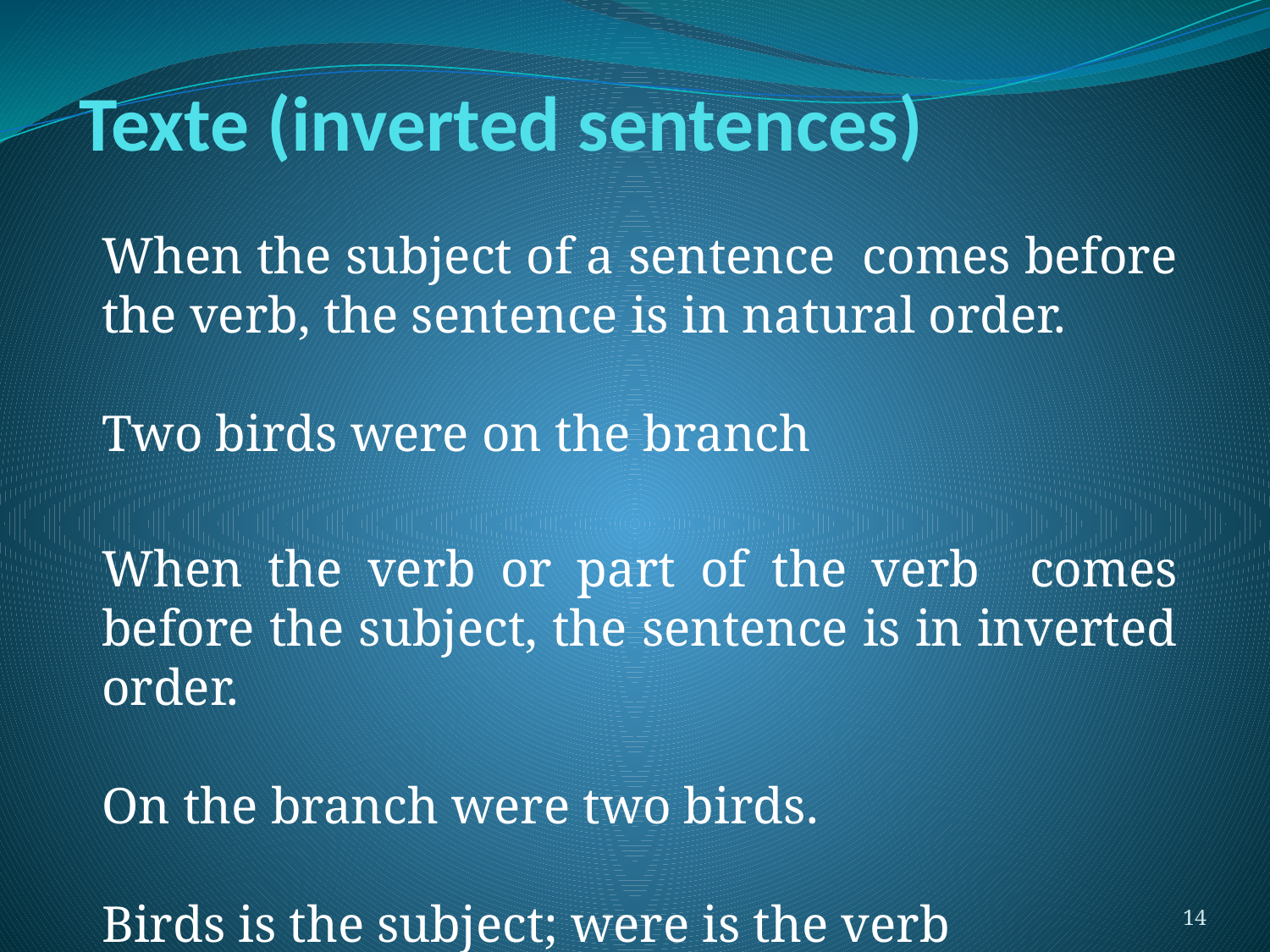

# Texte (inverted sentences)
When the subject of a sentence  comes before the verb, the sentence is in natural order.

Two birds were on the branch
When the verb or part of the verb  comes before the subject, the sentence is in inverted order.

On the branch were two birds.

Birds is the subject; were is the verb
14